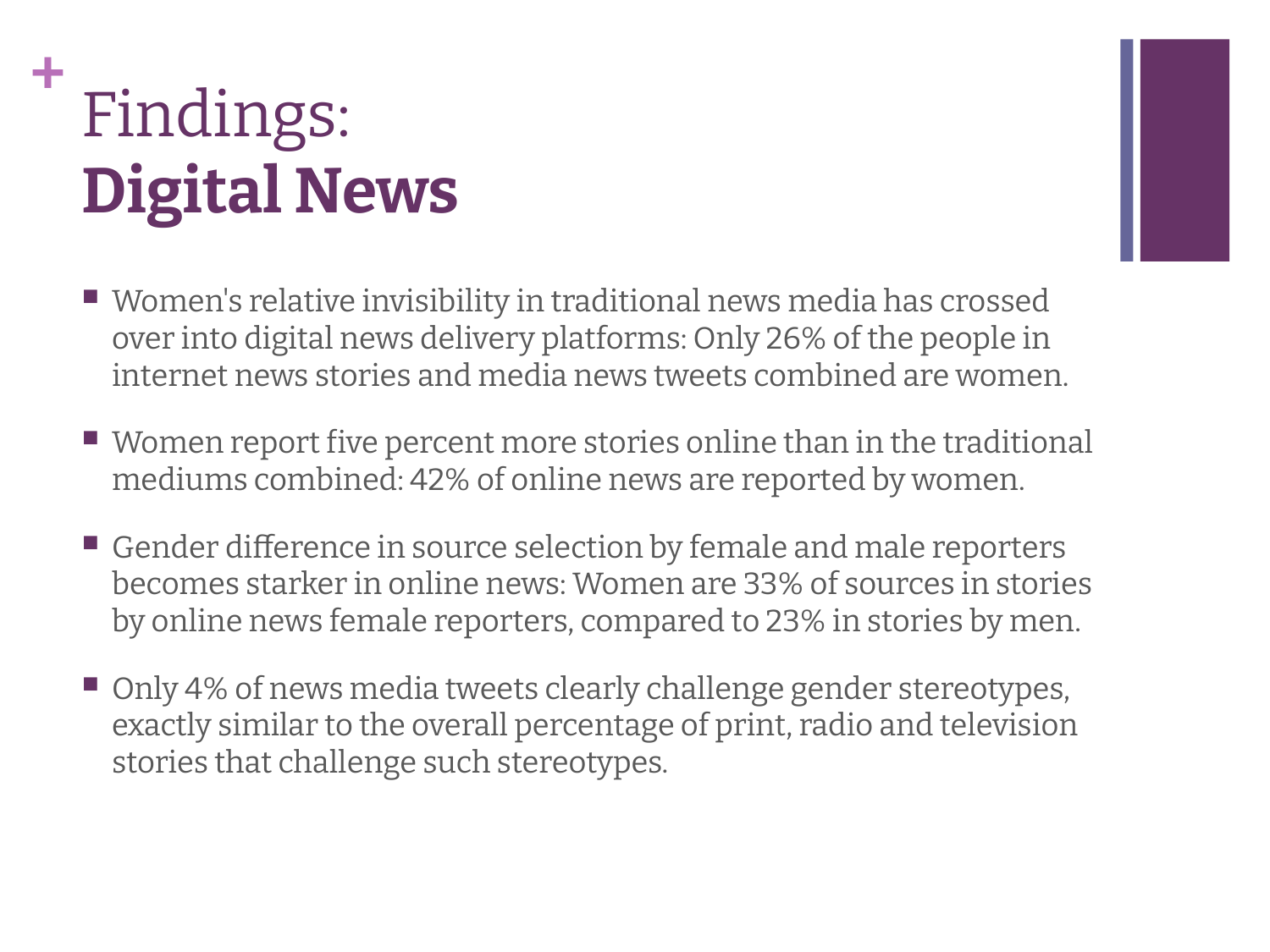

# Findings: Digital News
Women's relative invisibility in traditional news media has crossed over into digital news delivery platforms: Only 26% of the people in internet news stories and media news tweets combined are women.
Women report five percent more stories online than in the traditional mediums combined: 42% of online news are reported by women.
Gender difference in source selection by female and male reporters becomes starker in online news: Women are 33% of sources in stories by online news female reporters, compared to 23% in stories by men.
Only 4% of news media tweets clearly challenge gender stereotypes, exactly similar to the overall percentage of print, radio and television stories that challenge such stereotypes.